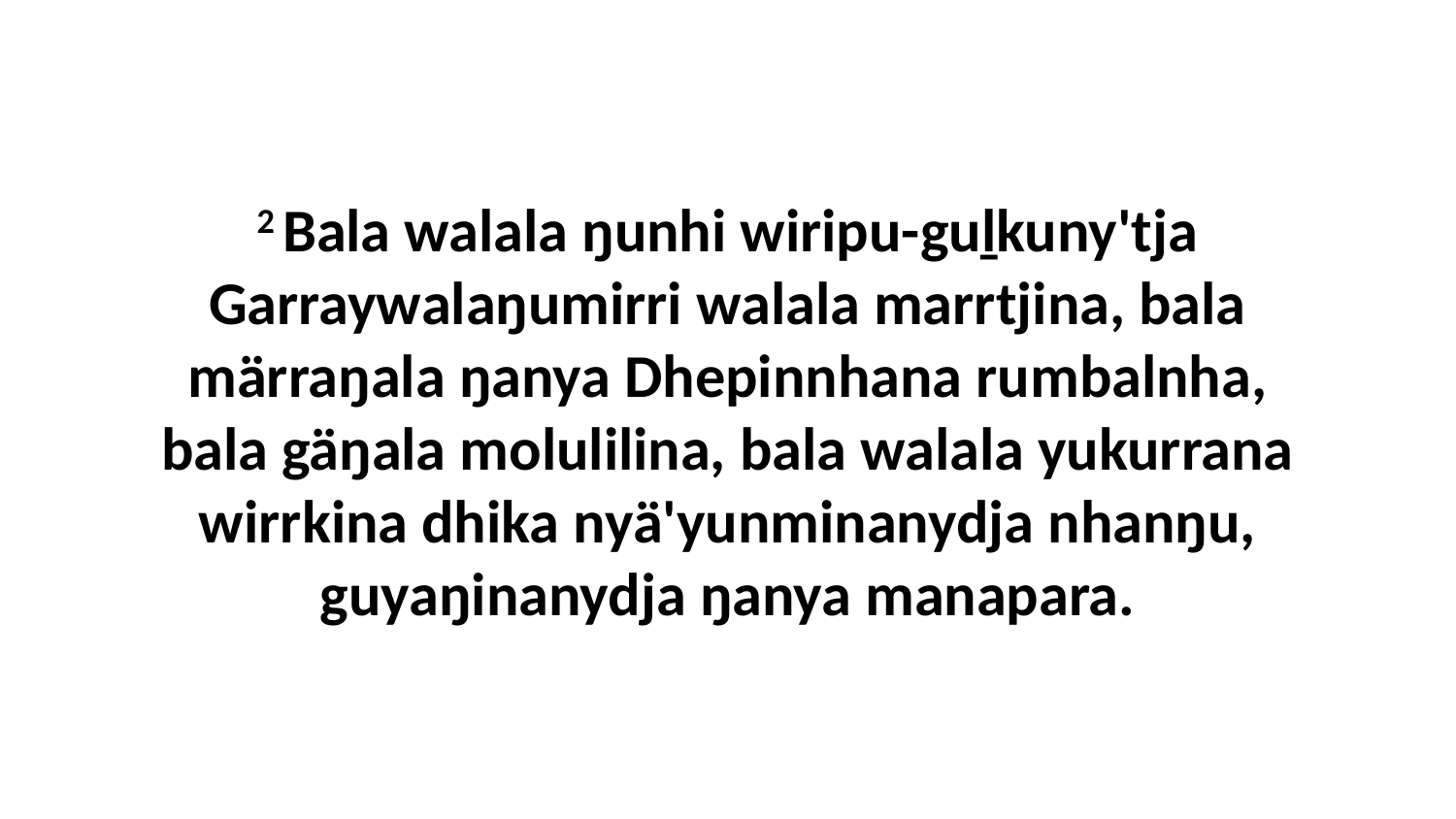

2 Bala walala ŋunhi wiripu-guḻkuny'tja Garraywalaŋumirri walala marrtjina, bala märraŋala ŋanya Dhepinnhana rumbalnha, bala gäŋala molulilina, bala walala yukurrana wirrkina dhika nyä'yunminanydja nhanŋu, guyaŋinanydja ŋanya manapara.